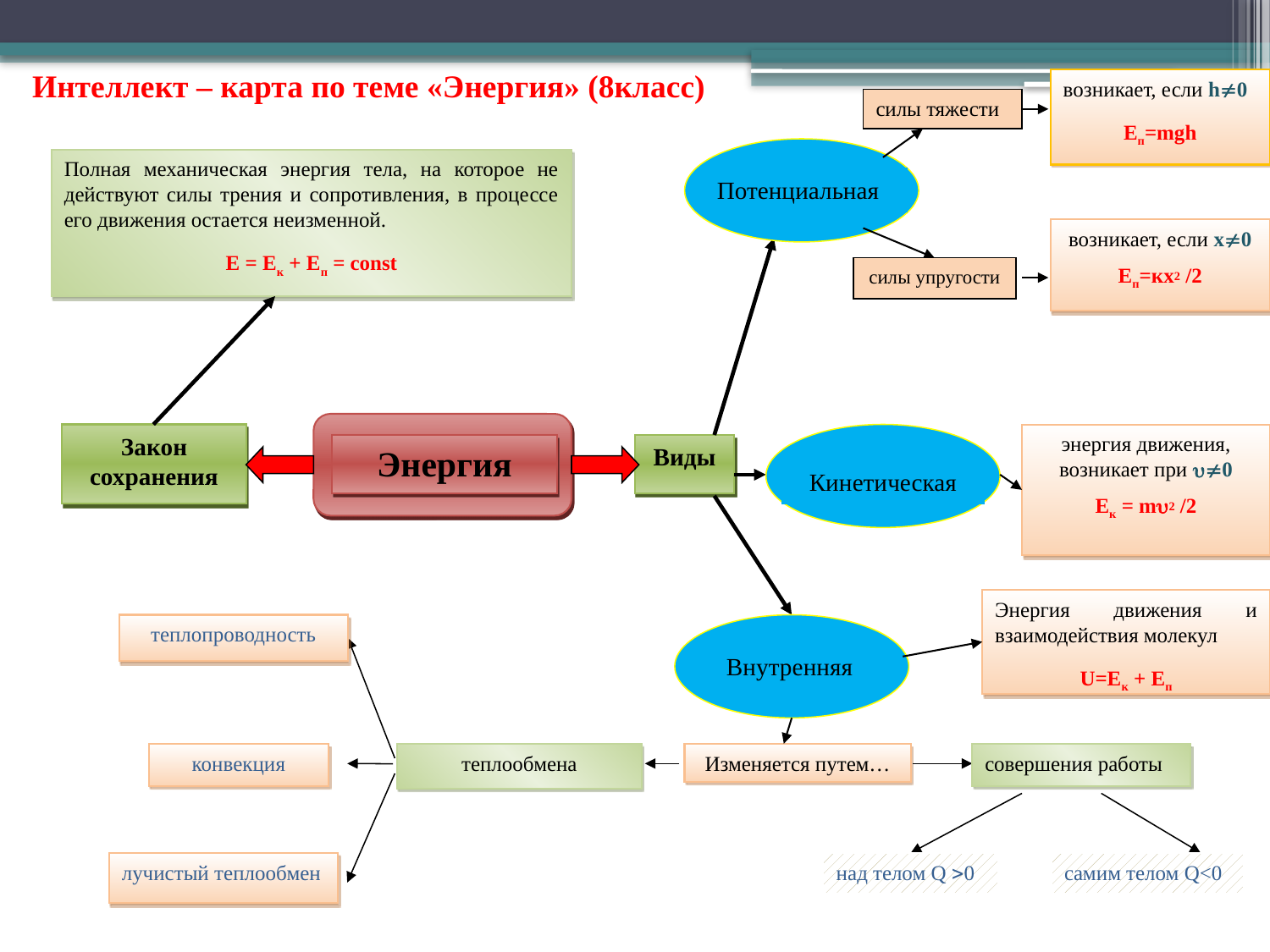

Интеллект – карта по теме «Энергия» (8класс)
возникает, если h≠0
Еп=mgh

cилы тяжести

Полная механическая энергия тела, на которое не действуют силы трения и сопротивления, в процессе его движения остается неизменной.
Е = Ек + Еп = const
Потенциальная
возникает, если х≠0
Еп=кх2 /2
cилы упругости

Закон сохранения

энергия движения, возникает при υ≠0
Ек = mυ2 /2
Энергия
Виды

Кинетическая
Энергия движения и взаимодействия молекул
U=Ек + Еп
теплопроводность

Внутренняя
конвекция
теплообмена
Изменяется путем…
совершения работы
лучистый теплообмен
над телом Q >0

cамим телом Q<0